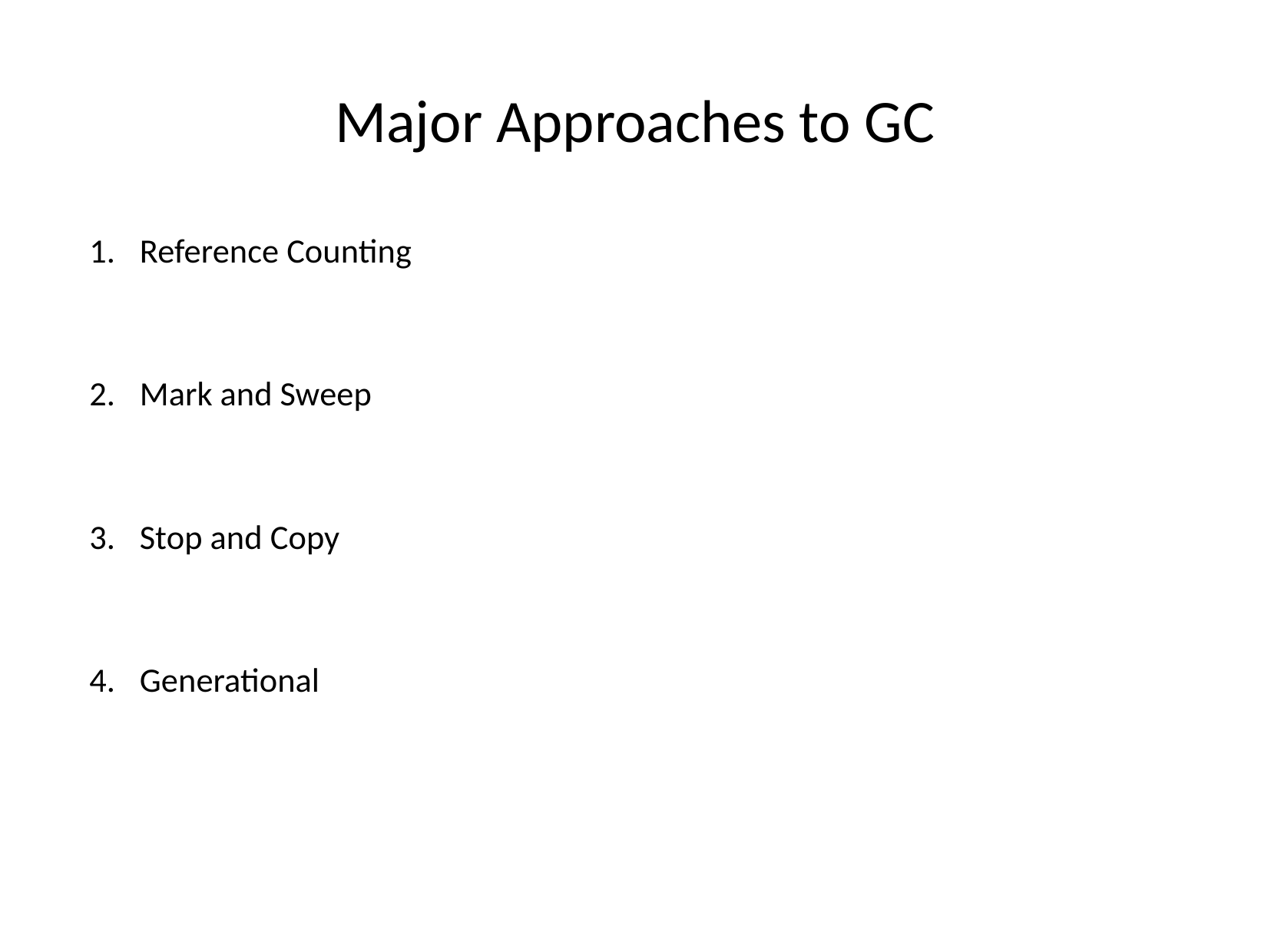

# Major Approaches to GC
Reference Counting

Mark and Sweep

Stop and Copy

Generational